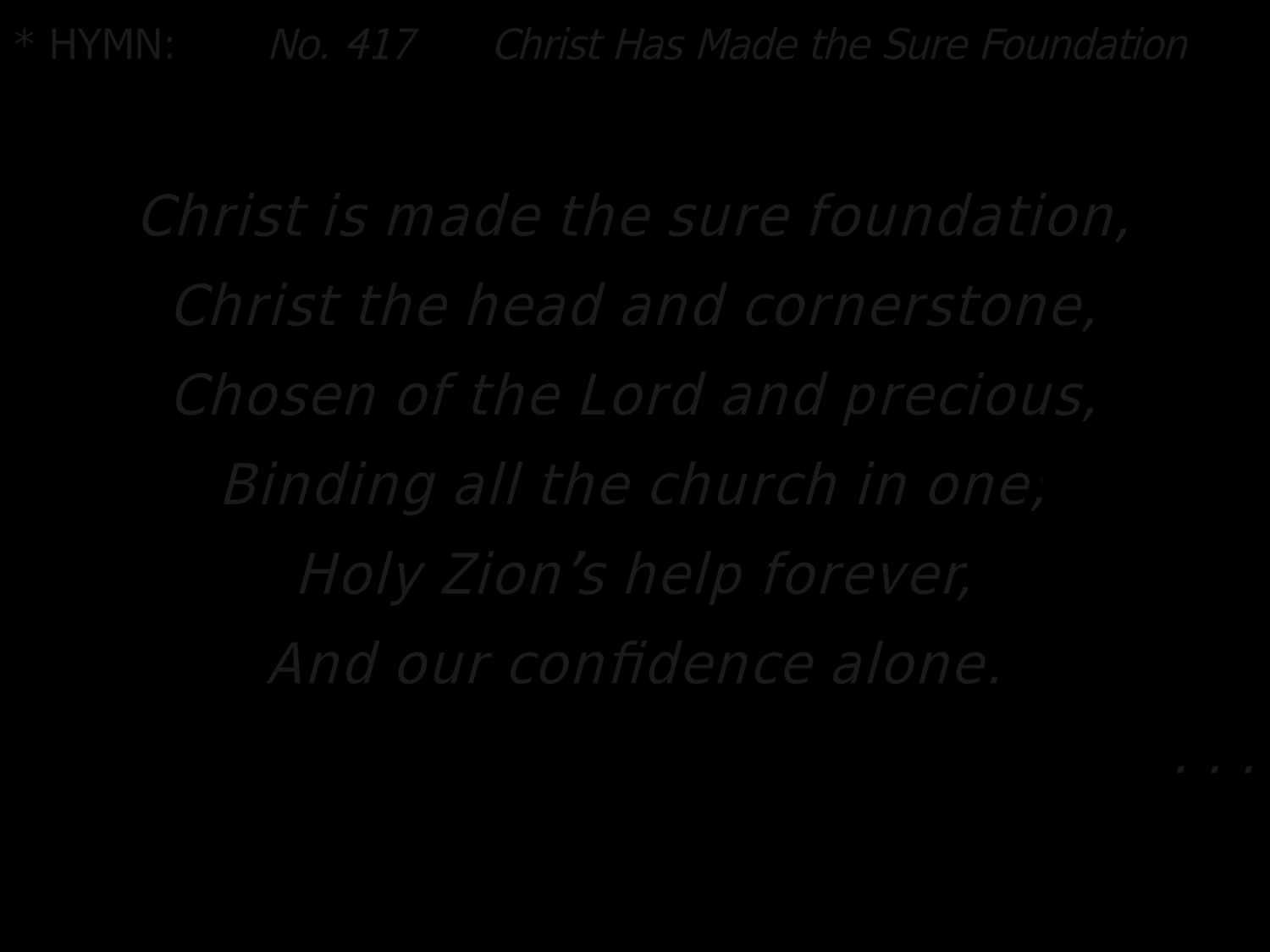

* HYMN:  	No. 417      Christ Has Made the Sure Foundation

Christ is made the sure foundation,
Christ the head and cornerstone,
Chosen of the Lord and precious,
Binding all the church in one;
Holy Zion’s help forever,
And our confidence alone.
. . .